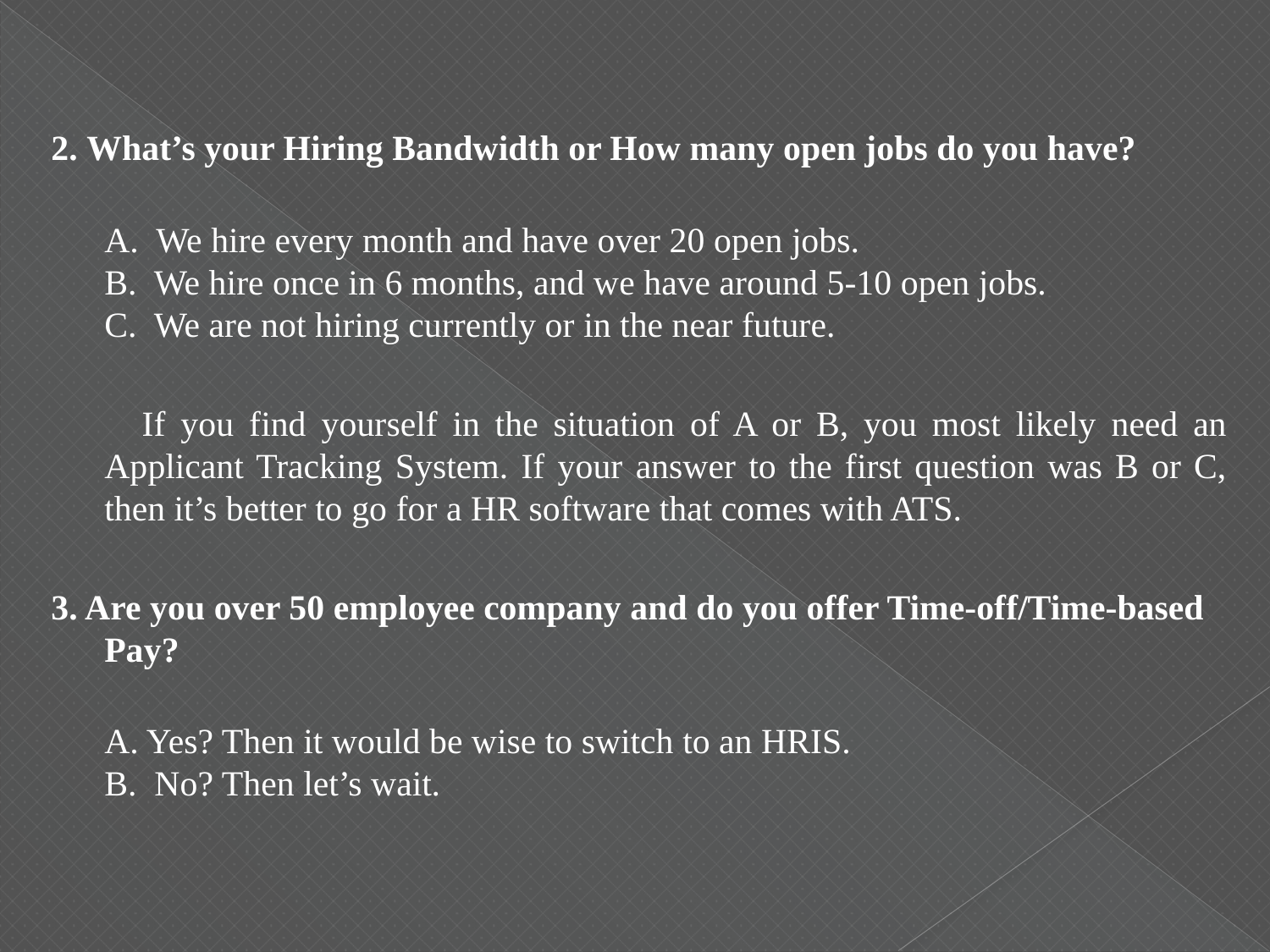

2. What’s your Hiring Bandwidth or How many open jobs do you have?
A.  We hire every month and have over 20 open jobs. 
B.  We hire once in 6 months, and we have around 5-10 open jobs. 
C.  We are not hiring currently or in the near future.

      If you find yourself in the situation of A or B, you most likely need an Applicant Tracking System. If your answer to the first question was B or C, then it’s better to go for a HR software that comes with ATS.

3. Are you over 50 employee company and do you offer Time-off/Time-based Pay?
      A. Yes? Then it would be wise to switch to an HRIS.
B.  No? Then let’s wait.